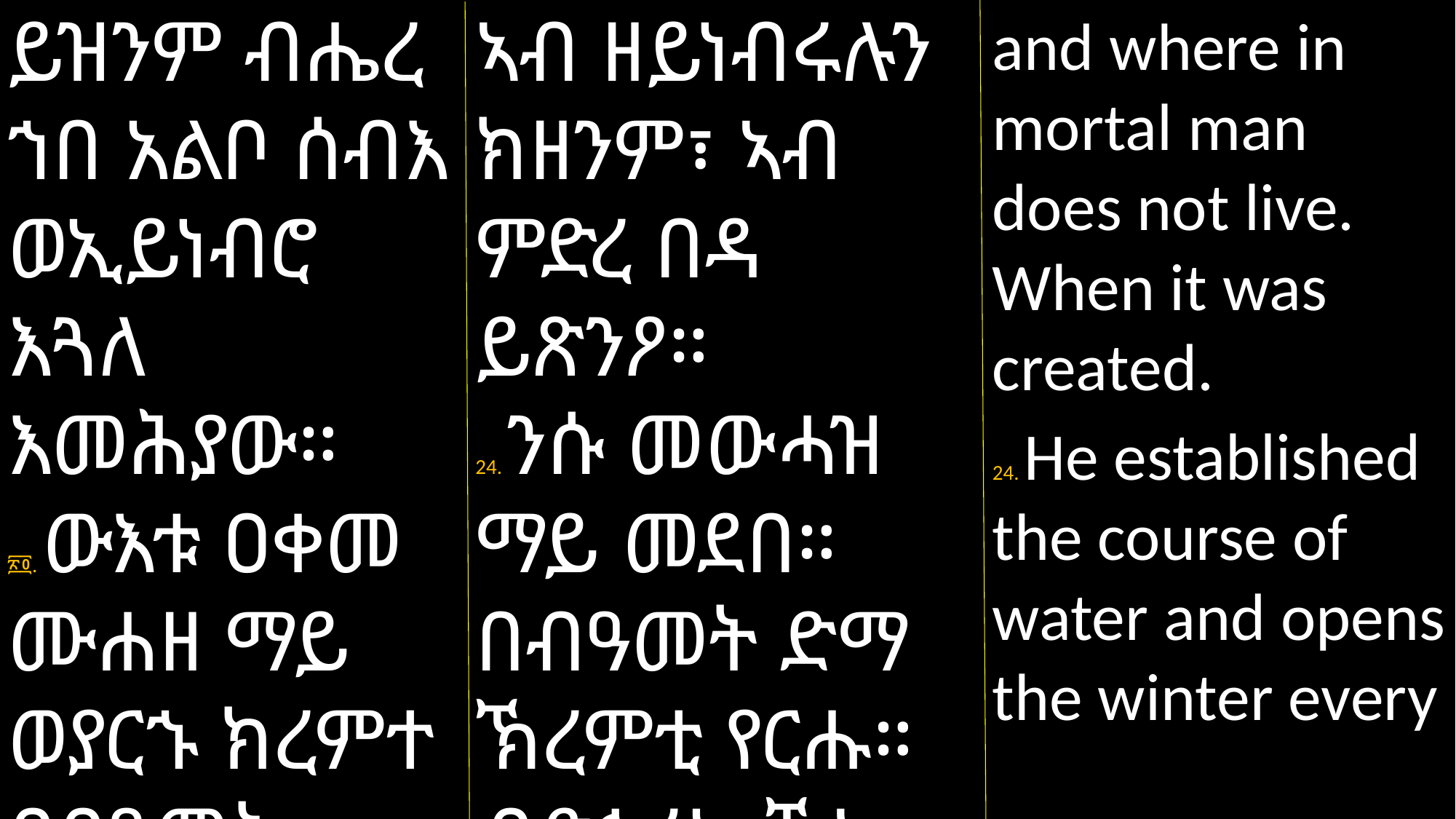

ይዝንም ብሔረ ኀበ አልቦ ሰብእ ወኢይነብሮ እጓለ እመሕያው።
፳፬. ውእቱ ዐቀመ ሙሐዘ ማይ ወያርኁ ክረምተ በበዓመት
ኣብ ዘይነብሩሉን ክዘንም፣ ኣብ ምድረ በዳ ይጽንዖ።
24. ንሱ መውሓዝ ማይ መደበ። በብዓመት ድማ ኽረምቲ የርሑ። ብድኅሪኡ ኸኣ
and where in mortal man does not live. When it was created.
24. He established the course of water and opens the winter every